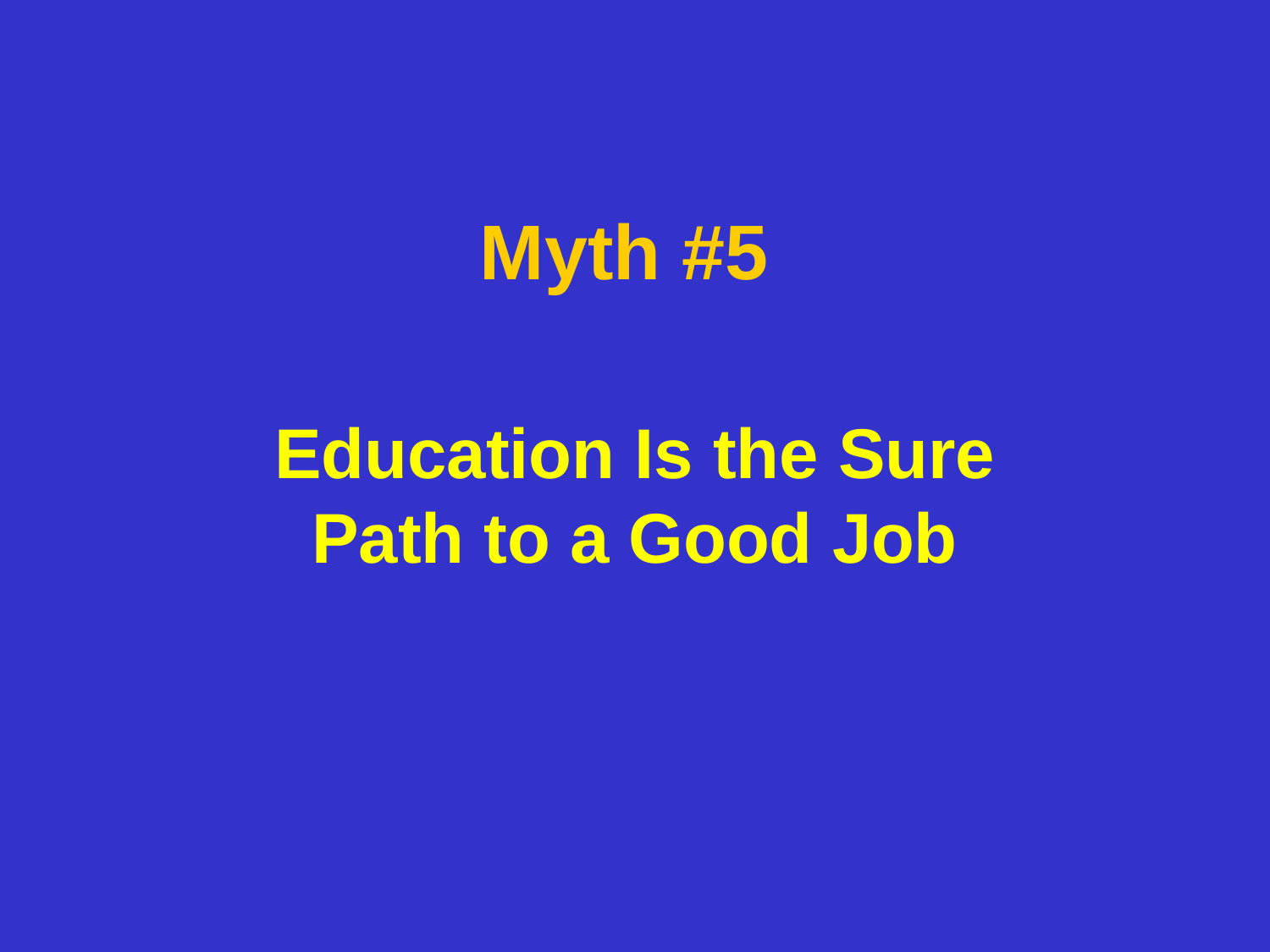

# Myth #5
Education Is the Sure Path to a Good Job